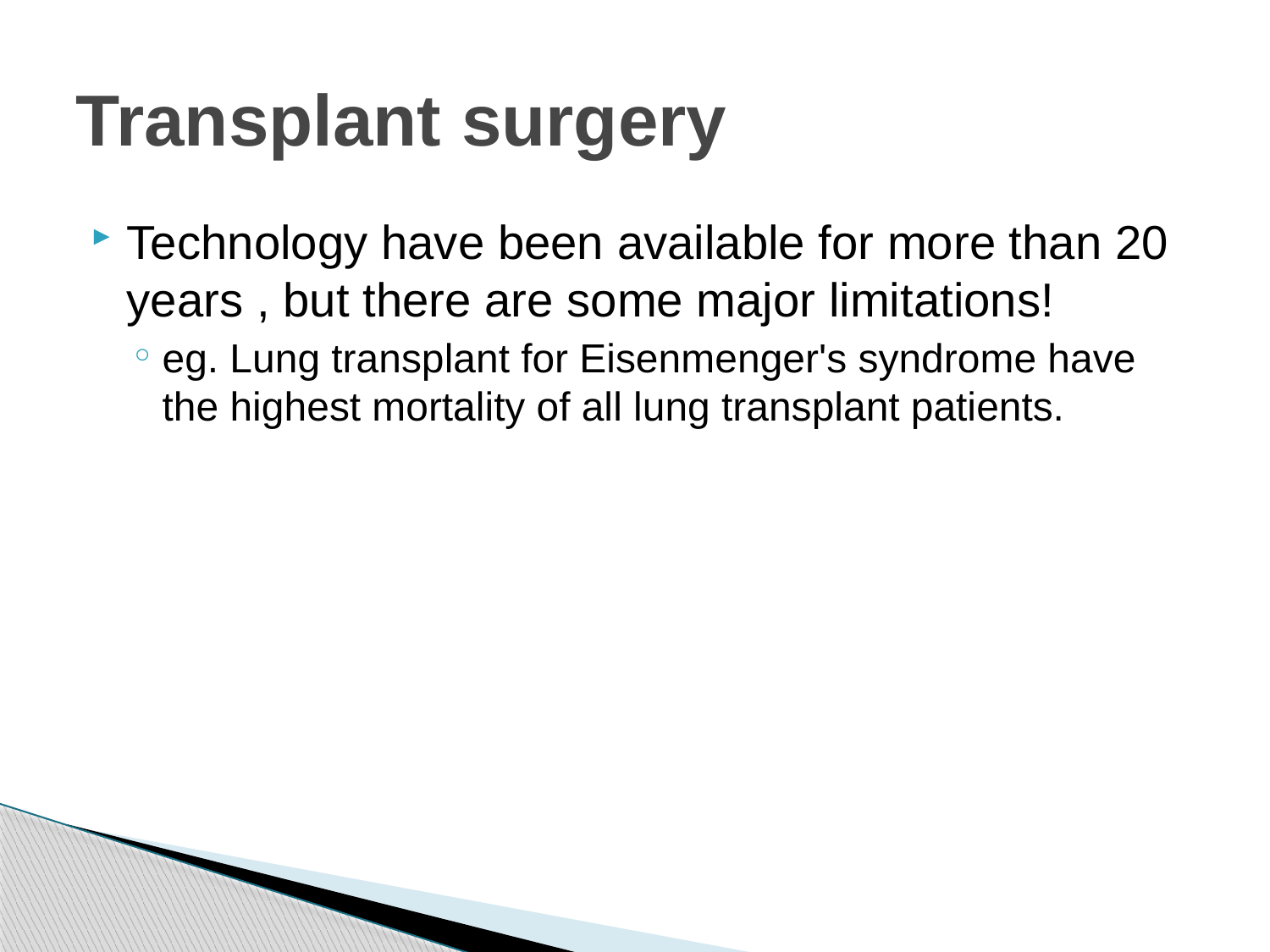

# Transplant surgery
Technology have been available for more than 20 years , but there are some major limitations!
eg. Lung transplant for Eisenmenger's syndrome have the highest mortality of all lung transplant patients.